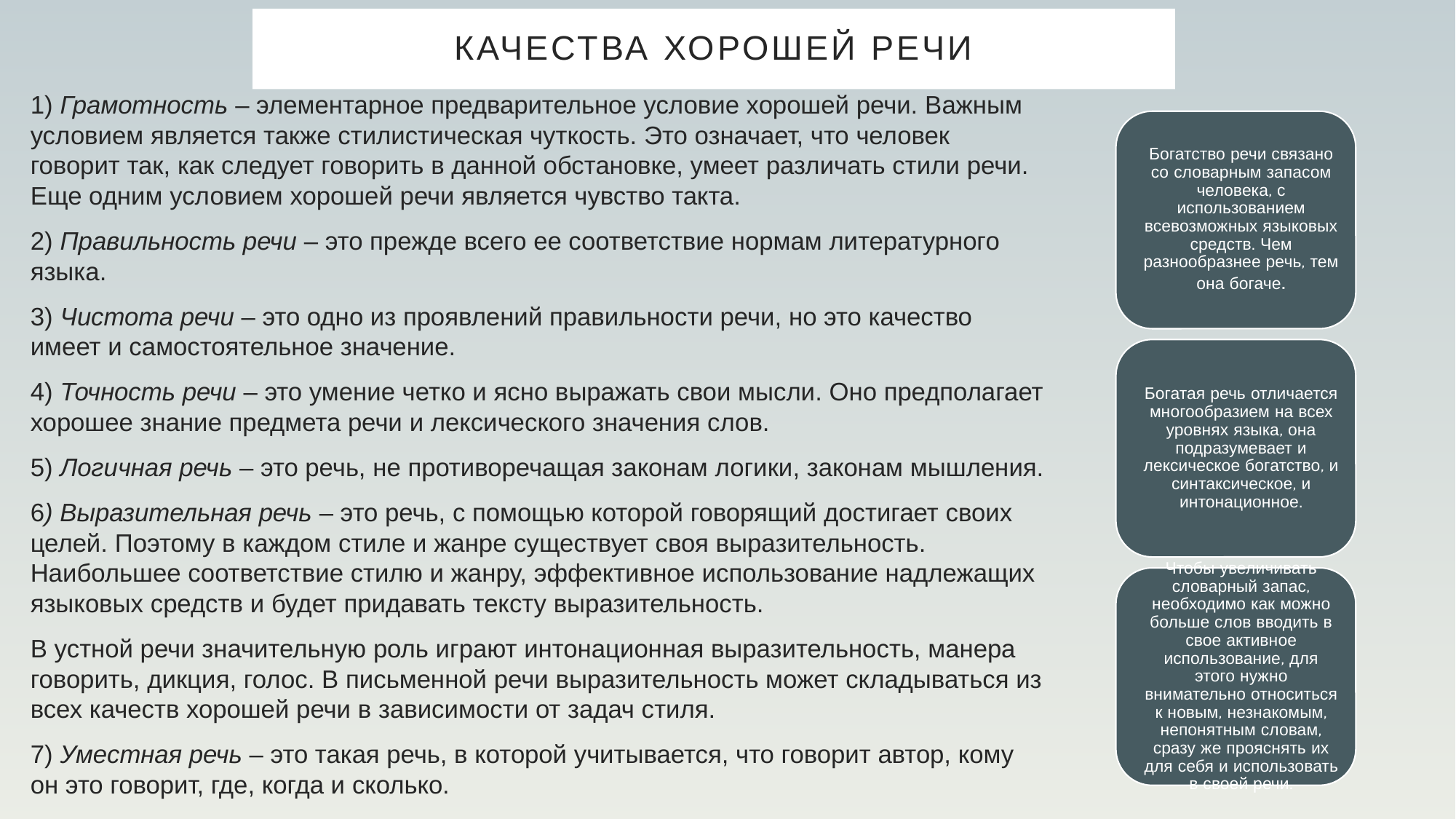

# Качества хорошей речи
1) Грамотность – элементарное предварительное условие хорошей речи. Важным условием является также стилистическая чуткость. Это означает, что человек говорит так, как следует говорить в данной обстановке, умеет различать стили речи. Еще одним условием хорошей речи является чувство такта.
2) Правильность речи – это прежде всего ее соответствие нормам литературного языка.
3) Чистота речи – это одно из проявлений правильности речи, но это качество имеет и самостоятельное значение.
4) Точность речи – это умение четко и ясно выражать свои мысли. Оно предполагает хорошее знание предмета речи и лексического значения слов.
5) Логичная речь – это речь, не противоречащая законам логики, законам мышления.
6) Выразительная речь – это речь, с помощью которой говорящий достигает своих целей. Поэтому в каждом стиле и жанре существует своя выразительность. Наибольшее соответствие стилю и жанру, эффективное использование надлежащих языковых средств и будет придавать тексту выразительность.
В устной речи значительную роль играют интонационная выразительность, манера говорить, дикция, голос. В письменной речи выразительность может складываться из всех качеств хорошей речи в зависимости от задач стиля.
7) Уместная речь – это такая речь, в которой учитывается, что говорит автор, кому он это говорит, где, когда и сколько.

Богатство речи связано со словарным запасом человека, с использованием всевозможных языковых средств. Чем разнообразнее речь, тем она богаче.
Богатая речь отличается многообразием на всех уровнях языка, она подразумевает и лексическое богатство, и синтаксическое, и интонационное.
Чтобы увеличивать словарный запас, необходимо как можно больше слов вводить в свое активное использование, для этого нужно внимательно относиться к новым, незнакомым, непонятным словам, сразу же прояснять их для себя и использовать в своей речи.